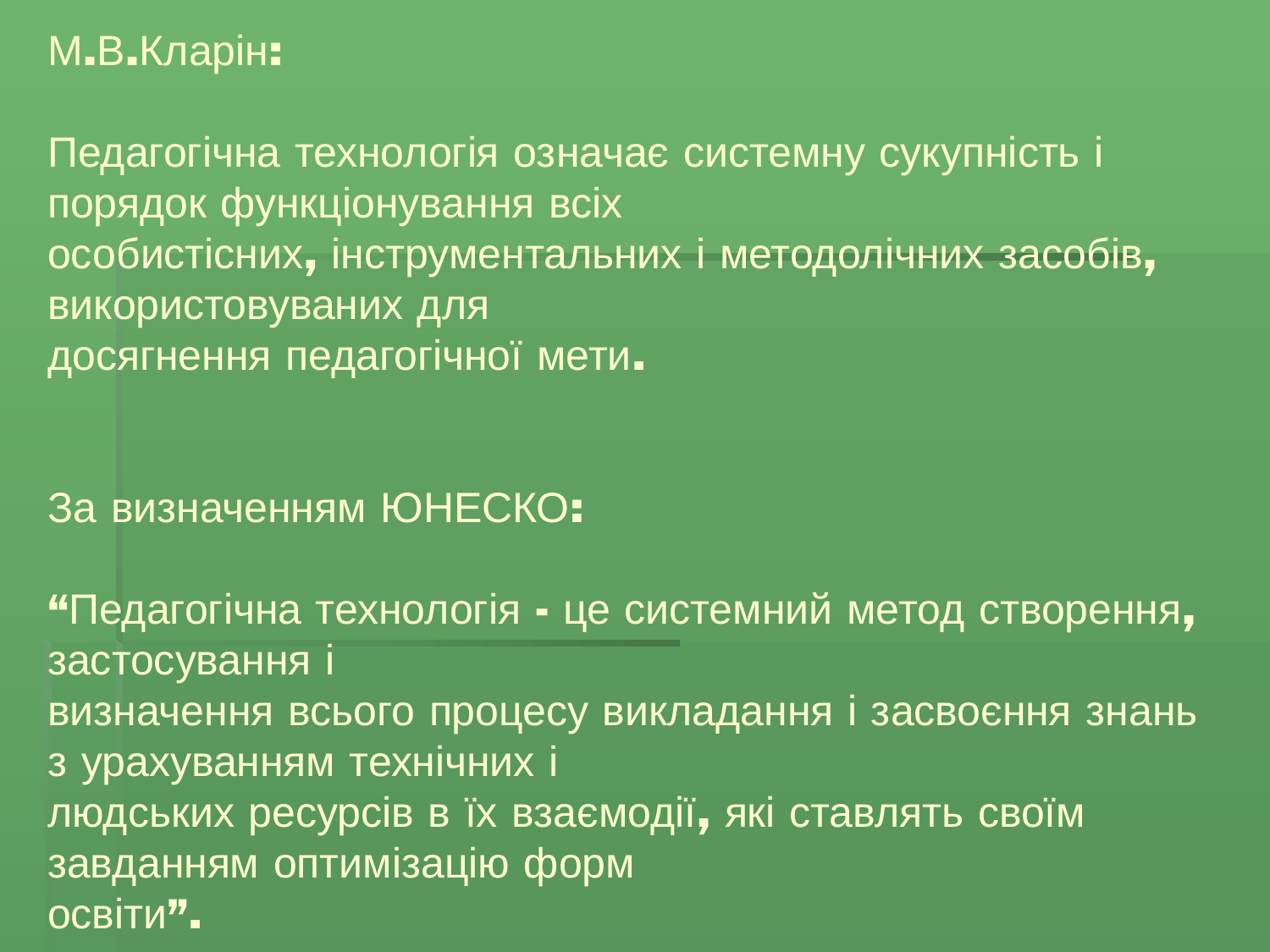

# М.В.Кларін: Педагогічна технологія означає системну сукупність і порядок функціонування всіх особистісних, інструментальних і методолічних засобів, використовуваних для досягнення педагогічної мети. За визначенням ЮНЕСКО: “Педагогічна технологія - це системний метод створення, застосування і визначення всього процесу викладання і засвоєння знань з урахуванням технічних і людських ресурсів в їх взаємодії, які ставлять своїм завданням оптимізацію форм освіти”.